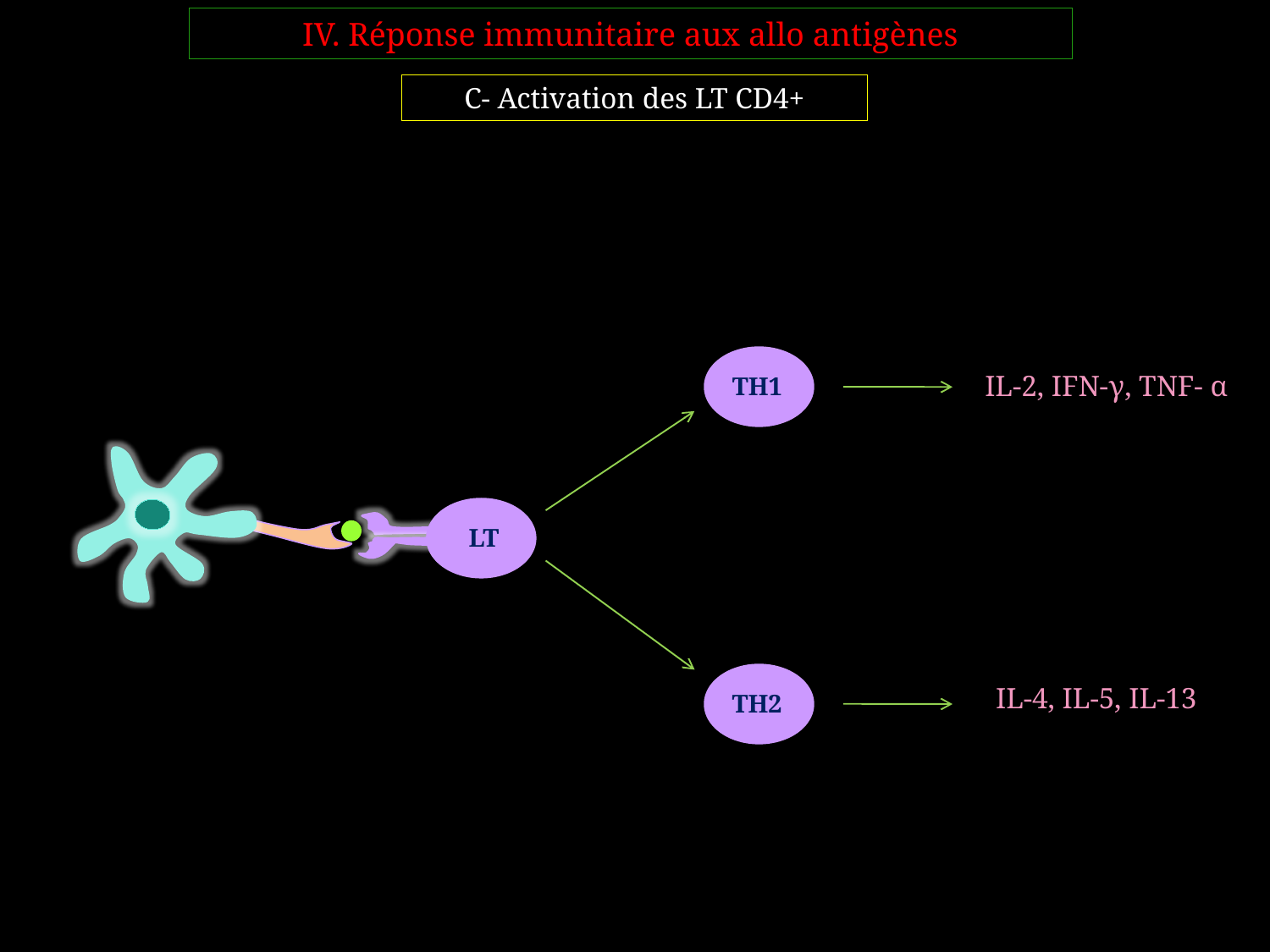

IV. Réponse immunitaire aux allo antigènes
C- Activation des LT CD4+

IL-2, IFN-γ, TNF- α
TH1

LT

IL-4, IL-5, IL-13

TH2